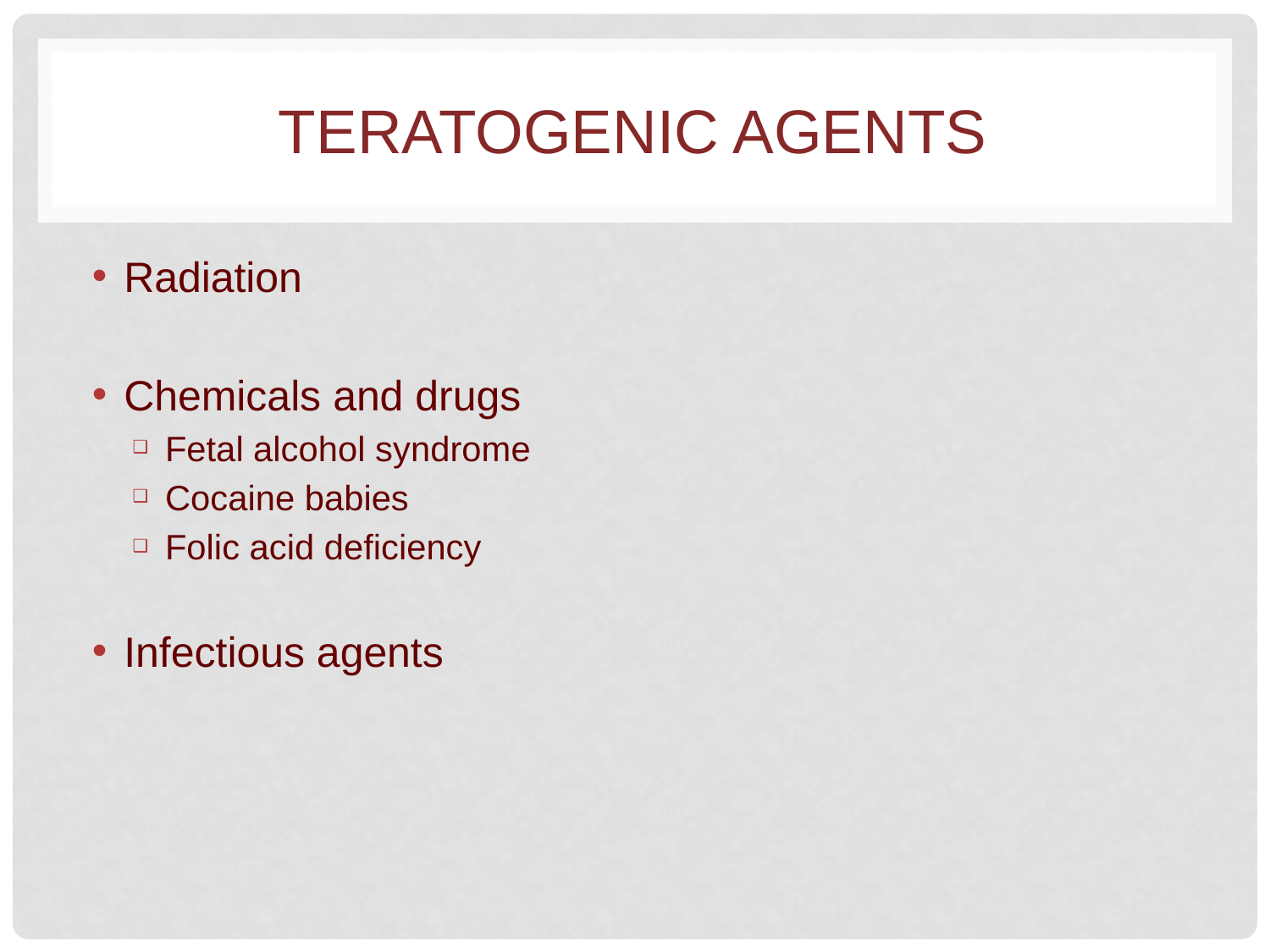

# TERATOGENIC AGENTS
Radiation

Chemicals and drugs
Fetal alcohol syndrome
Cocaine babies
Folic acid deficiency

Infectious agents